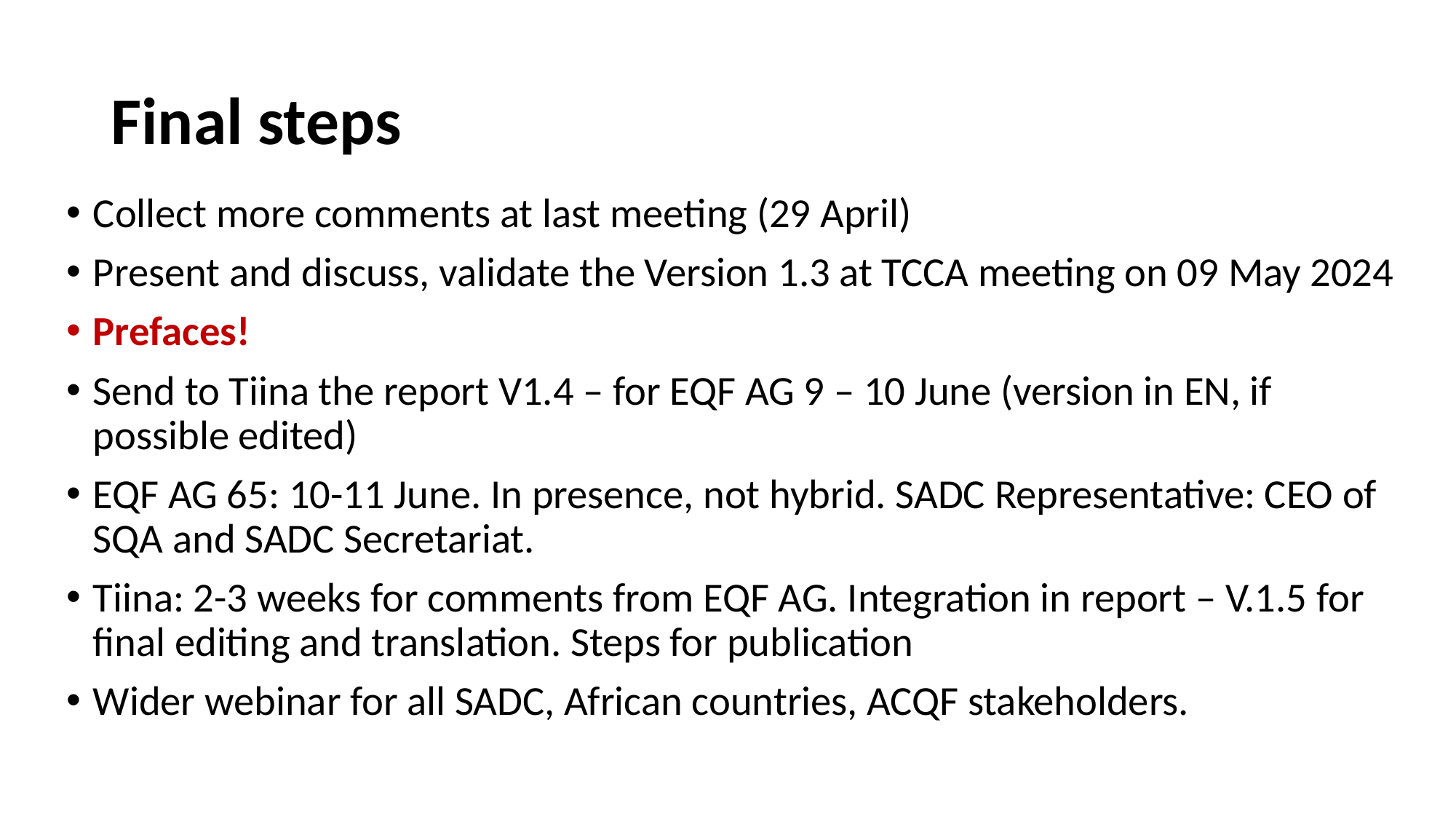

# Final steps
Collect more comments at last meeting (29 April)
Present and discuss, validate the Version 1.3 at TCCA meeting on 09 May 2024
Prefaces!
Send to Tiina the report V1.4 – for EQF AG 9 – 10 June (version in EN, if possible edited)
EQF AG 65: 10-11 June. In presence, not hybrid. SADC Representative: CEO of SQA and SADC Secretariat.
Tiina: 2-3 weeks for comments from EQF AG. Integration in report – V.1.5 for final editing and translation. Steps for publication
Wider webinar for all SADC, African countries, ACQF stakeholders.